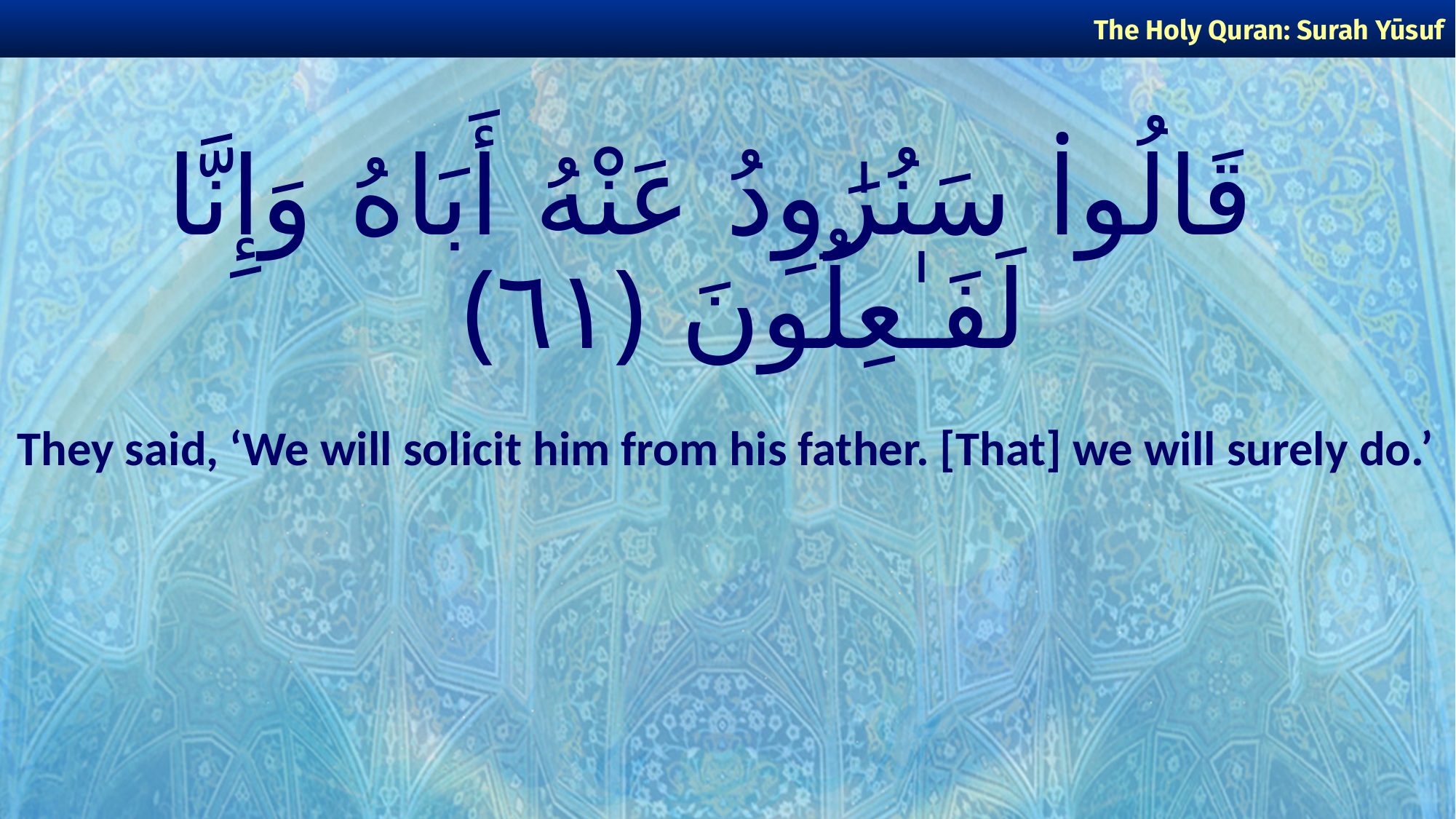

The Holy Quran: Surah Yūsuf
# قَالُوا۟ سَنُرَٰوِدُ عَنْهُ أَبَاهُ وَإِنَّا لَفَـٰعِلُونَ ﴿٦١﴾
They said, ‘We will solicit him from his father. [That] we will surely do.’